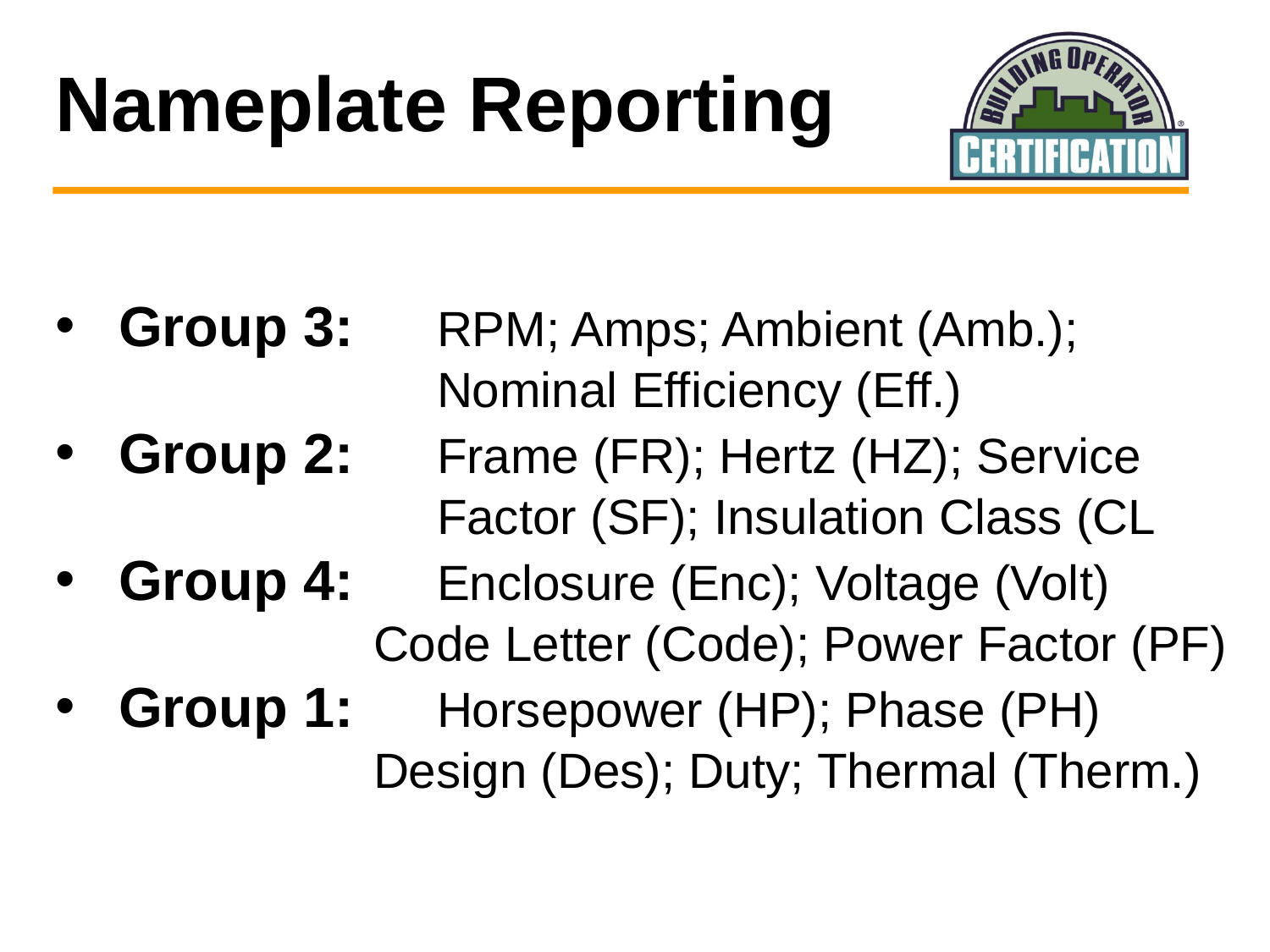

# Nameplate Reporting
Group 3:	RPM; Amps; Ambient (Amb.); 		Nominal Efficiency (Eff.)
Group 2:	Frame (FR); Hertz (HZ); Service 	Factor (SF); Insulation Class (CL
Group 4:	Enclosure (Enc); Voltage (Volt)
	Code Letter (Code); Power Factor (PF)
Group 1:	Horsepower (HP); Phase (PH)
	Design (Des); Duty; Thermal (Therm.)